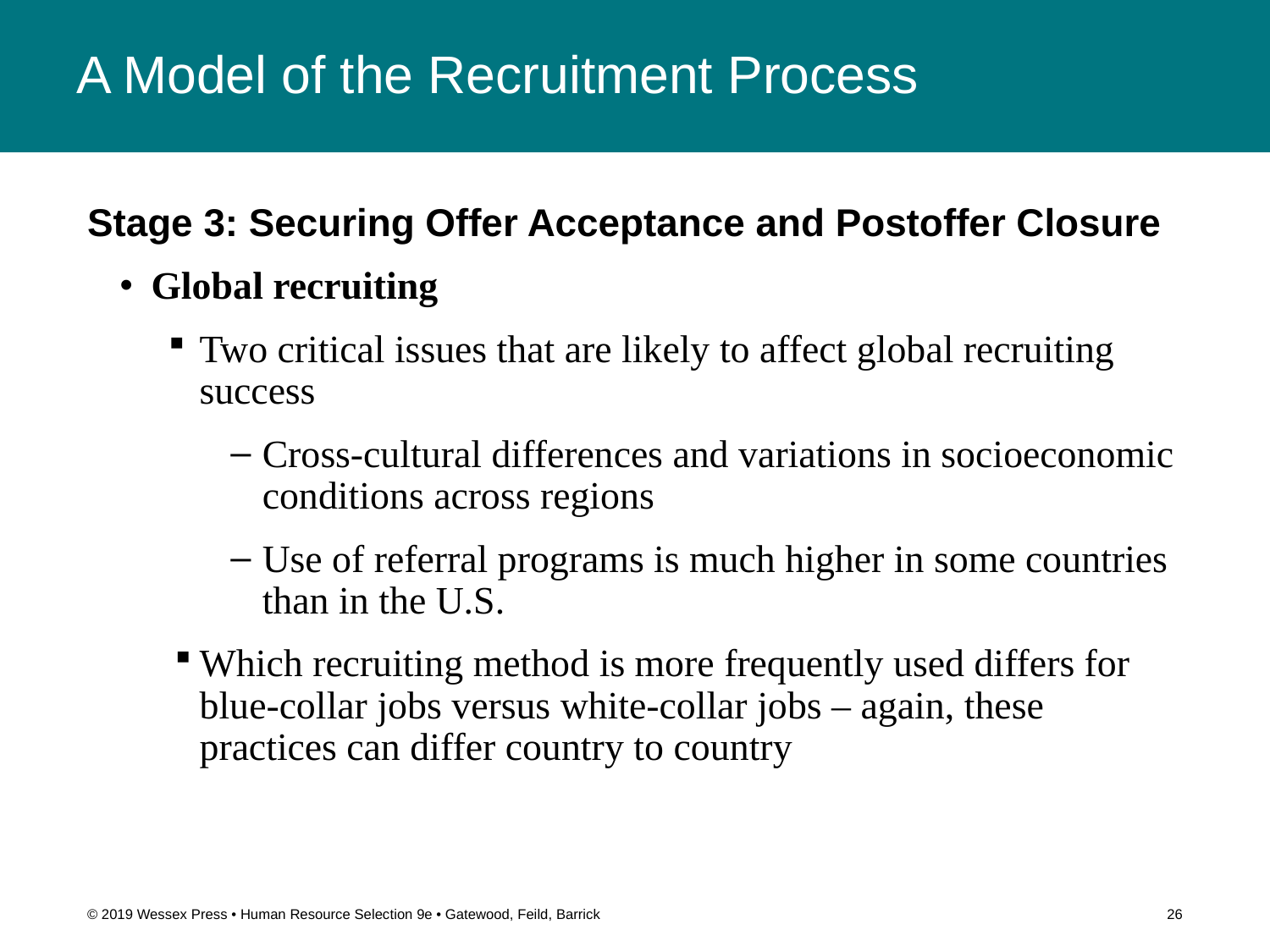

# A Model of the Recruitment Process
Stage 3: Securing Offer Acceptance and Postoffer Closure
Global recruiting
Two critical issues that are likely to affect global recruiting success
Cross-cultural differences and variations in socioeconomic conditions across regions
Use of referral programs is much higher in some countries than in the U.S.
Which recruiting method is more frequently used differs for blue-collar jobs versus white-collar jobs – again, these practices can differ country to country
© 2019 Wessex Press • Human Resource Selection 9e • Gatewood, Feild, Barrick
26